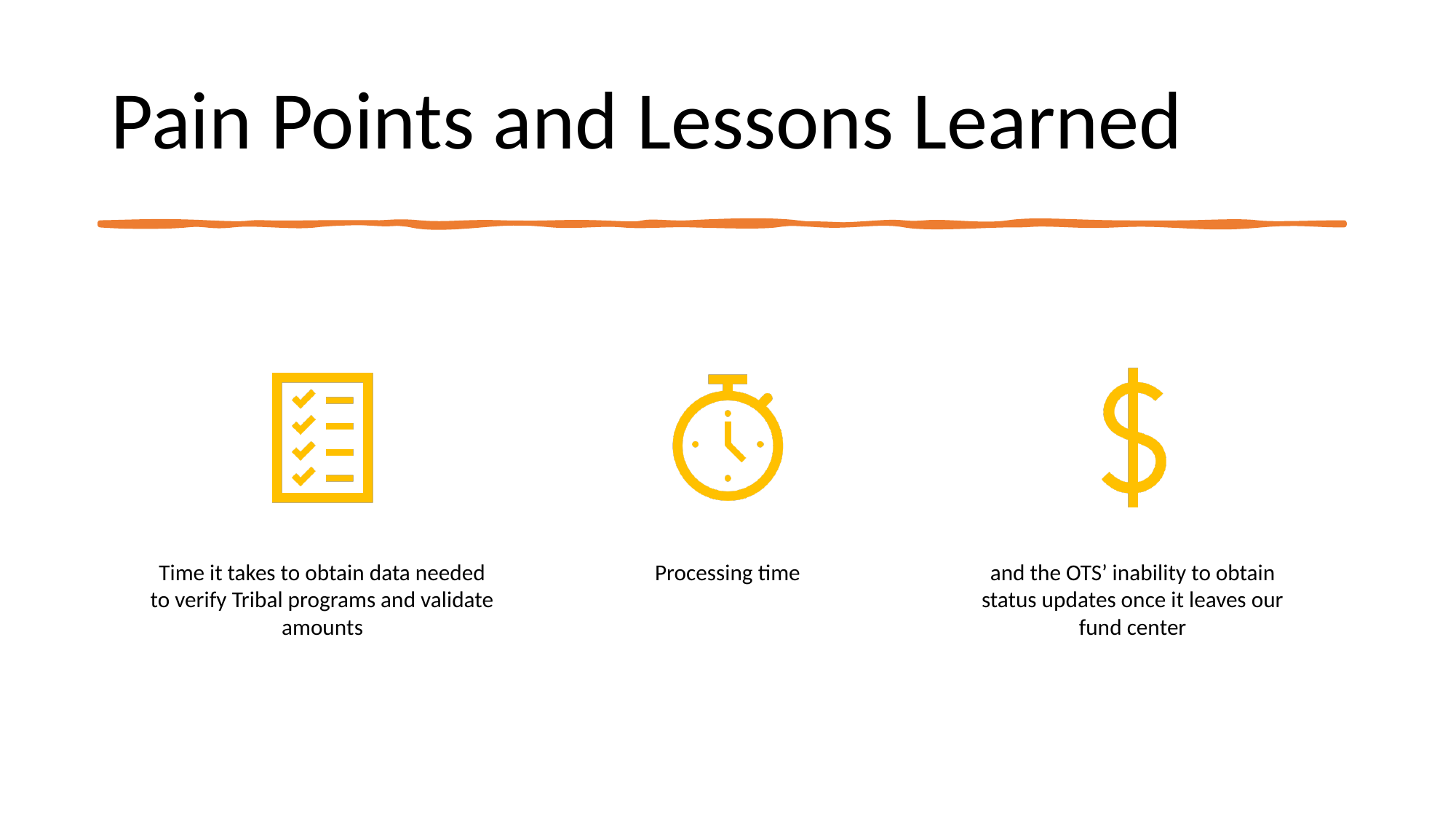

# Pain Points and Lessons Learned

Time it takes to obtain data needed to verify Tribal programs and validate amounts
Processing time
and the OTS’ inability to obtain status updates once it leaves our fund center